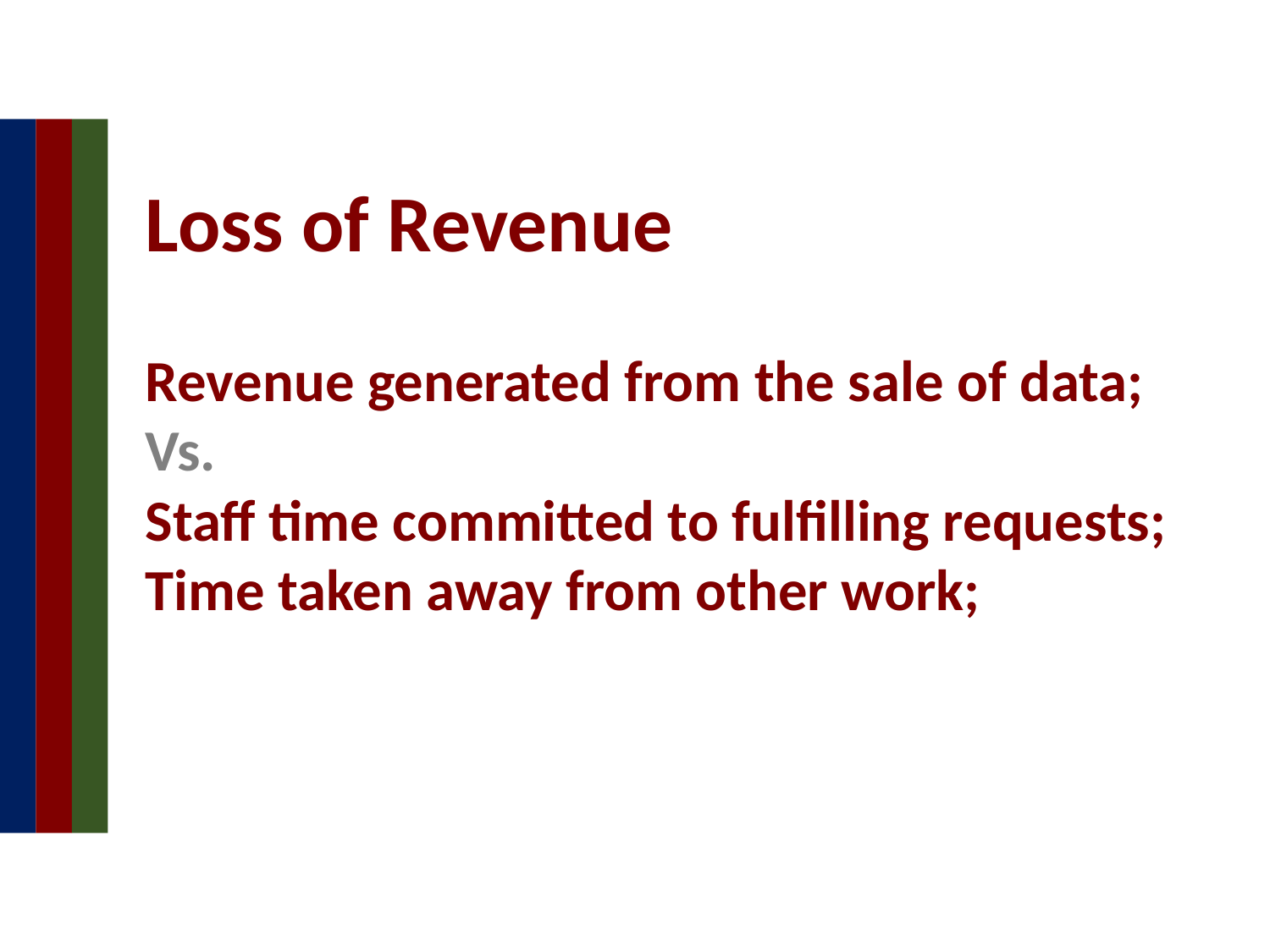

Loss of Revenue

Revenue generated from the sale of data;
Vs.
Staff time committed to fulfilling requests;
Time taken away from other work;